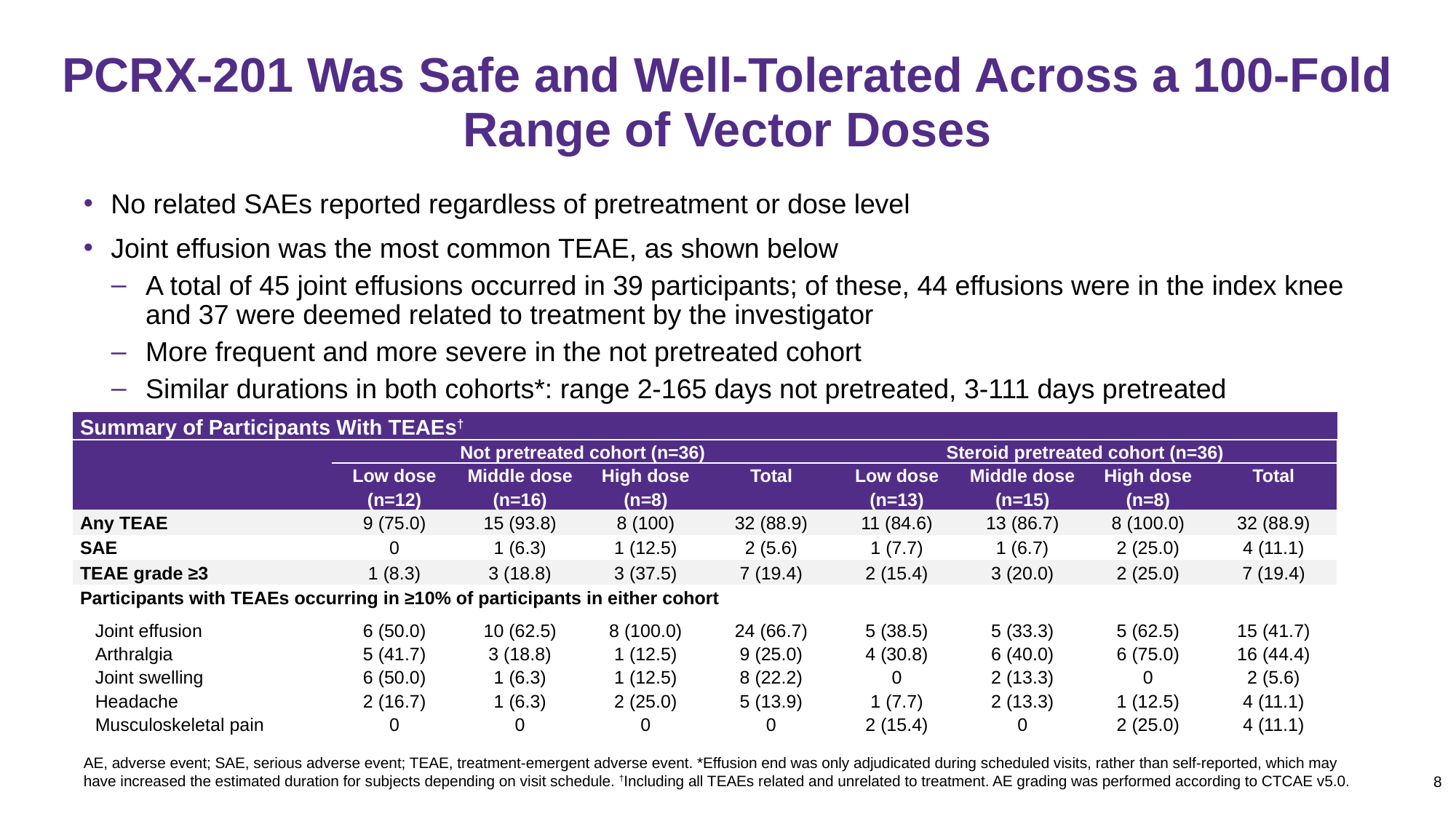

# PCRX-201 Was Safe and Well-Tolerated Across a 100-Fold Range of Vector Doses
No related SAEs reported regardless of pretreatment or dose level
Joint effusion was the most common TEAE, as shown below
A total of 45 joint effusions occurred in 39 participants; of these, 44 effusions were in the index knee and 37 were deemed related to treatment by the investigator
More frequent and more severe in the not pretreated cohort
Similar durations in both cohorts*: range 2-165 days not pretreated, 3-111 days pretreated
| Summary of Participants With TEAEs† |  |  |  |  |  |  |  |  |
| --- | --- | --- | --- | --- | --- | --- | --- | --- |
|  | Not pretreated cohort (n=36) |  |  |  | Steroid pretreated cohort (n=36) |  |  |  |
|  | Low dose (n=12) | Middle dose (n=16) | High dose (n=8) | Total | Low dose (n=13) | Middle dose (n=15) | High dose (n=8) | Total |
| Any TEAE | 9 (75.0) | 15 (93.8) | 8 (100) | 32 (88.9) | 11 (84.6) | 13 (86.7) | 8 (100.0) | 32 (88.9) |
| SAE | 0 | 1 (6.3) | 1 (12.5) | 2 (5.6) | 1 (7.7) | 1 (6.7) | 2 (25.0) | 4 (11.1) |
| TEAE grade ≥3 | 1 (8.3) | 3 (18.8) | 3 (37.5) | 7 (19.4) | 2 (15.4) | 3 (20.0) | 2 (25.0) | 7 (19.4) |
| Participants with TEAEs occurring in ≥10% of participants in either cohort |  |  |  |  |  |  |  |  |
| Joint effusion | 6 (50.0) | 10 (62.5) | 8 (100.0) | 24 (66.7) | 5 (38.5) | 5 (33.3) | 5 (62.5) | 15 (41.7) |
| Arthralgia | 5 (41.7) | 3 (18.8) | 1 (12.5) | 9 (25.0) | 4 (30.8) | 6 (40.0) | 6 (75.0) | 16 (44.4) |
| Joint swelling | 6 (50.0) | 1 (6.3) | 1 (12.5) | 8 (22.2) | 0 | 2 (13.3) | 0 | 2 (5.6) |
| Headache | 2 (16.7) | 1 (6.3) | 2 (25.0) | 5 (13.9) | 1 (7.7) | 2 (13.3) | 1 (12.5) | 4 (11.1) |
| Musculoskeletal pain | 0 | 0 | 0 | 0 | 2 (15.4) | 0 | 2 (25.0) | 4 (11.1) |
8
AE, adverse event; SAE, serious adverse event; TEAE, treatment-emergent adverse event. *Effusion end was only adjudicated during scheduled visits, rather than self-reported, which may have increased the estimated duration for subjects depending on visit schedule. †Including all TEAEs related and unrelated to treatment. AE grading was performed according to CTCAE v5.0.